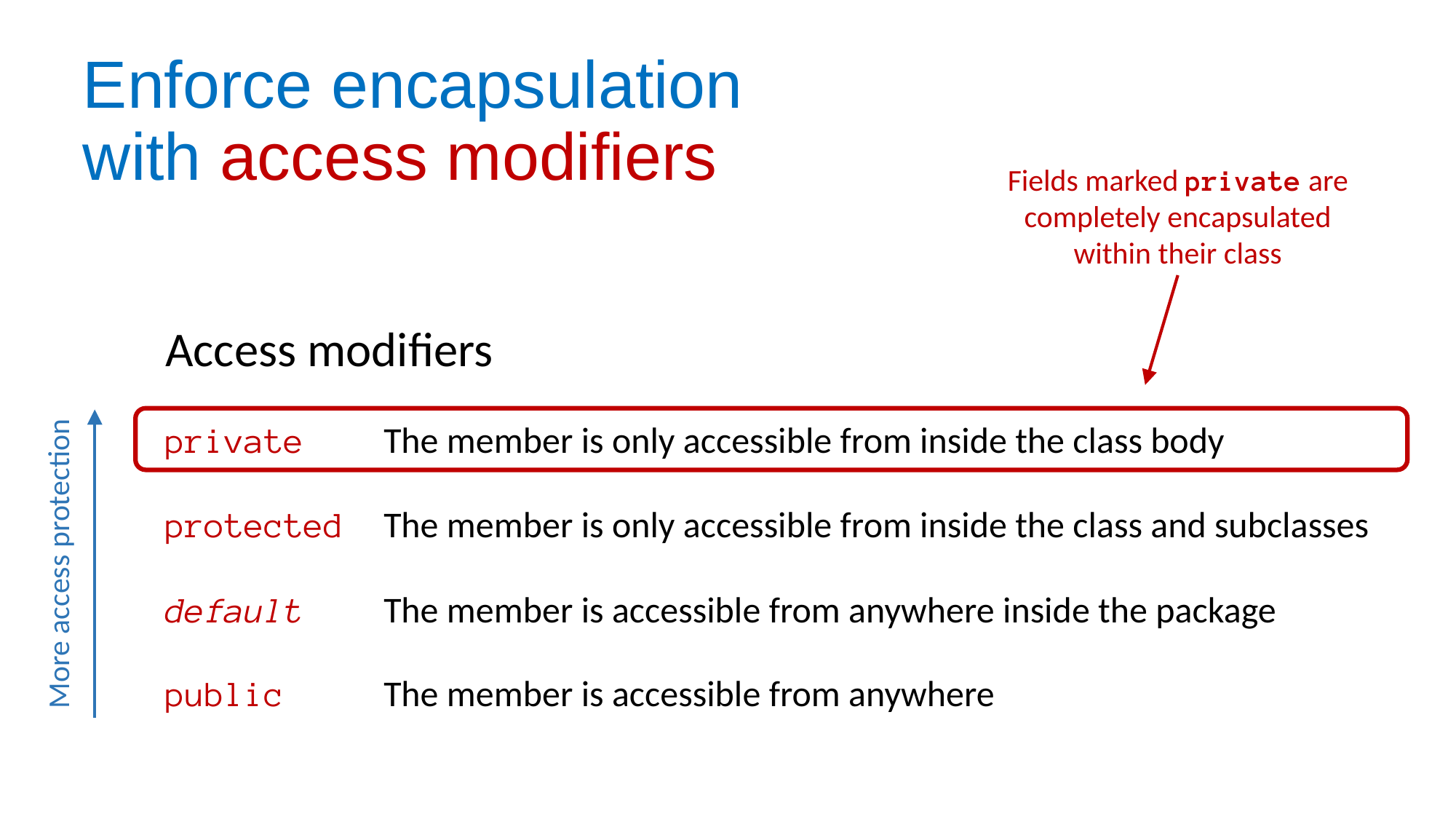

# Enforce encapsulation with access modifiers
Fields marked private are completely encapsulated within their class
Access modifiers
private	The member is only accessible from inside the class body
protected	The member is only accessible from inside the class and subclasses
default	The member is accessible from anywhere inside the package
public	The member is accessible from anywhere
More access protection